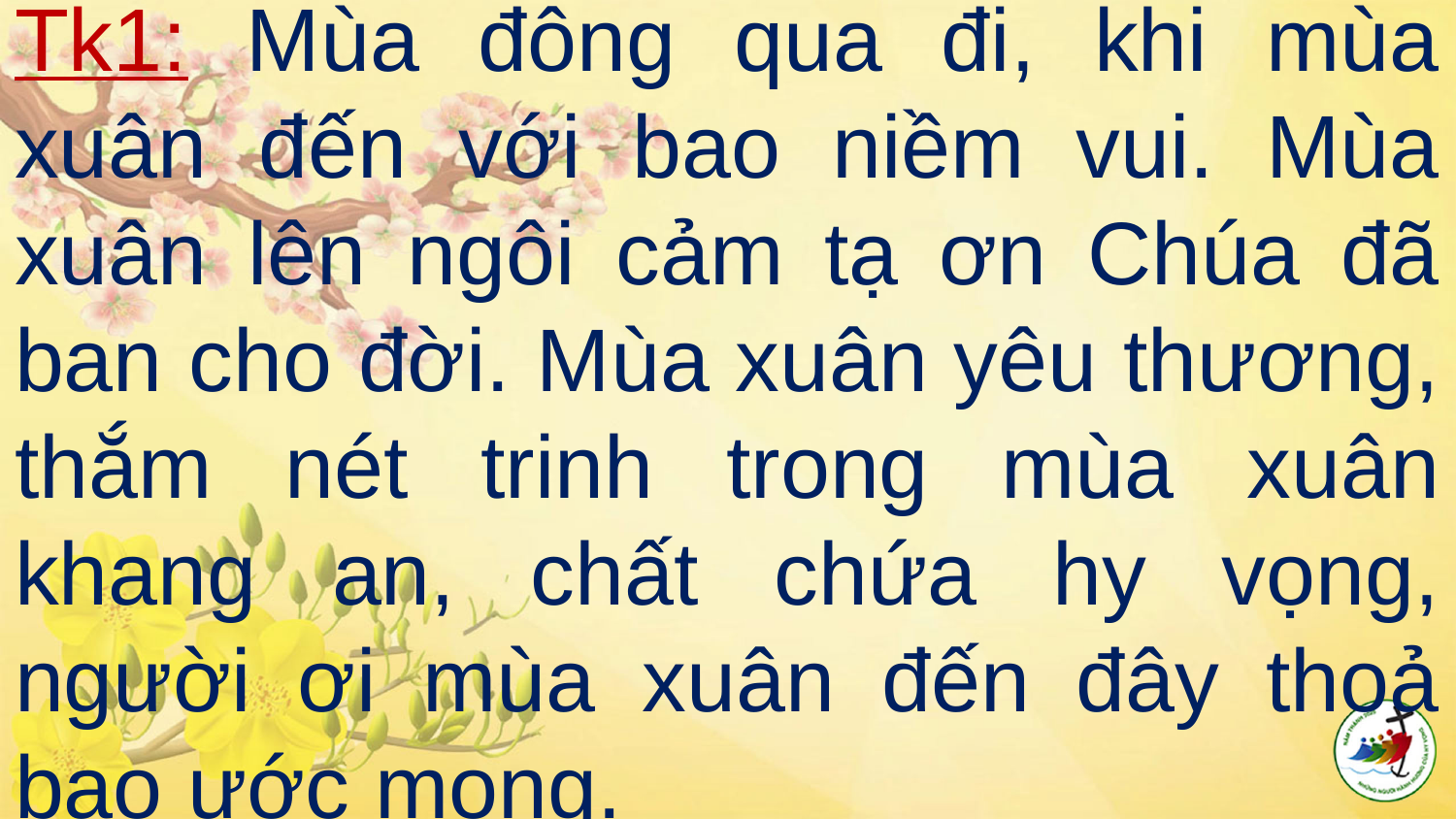

# Tk1: Mùa đông qua đi, khi mùa xuân đến với bao niềm vui. Mùa xuân lên ngôi cảm tạ ơn Chúa đã ban cho đời. Mùa xuân yêu thương, thắm nét trinh trong mùa xuân khang an, chất chứa hy vọng, người ơi mùa xuân đến đây thoả bao ước mong.